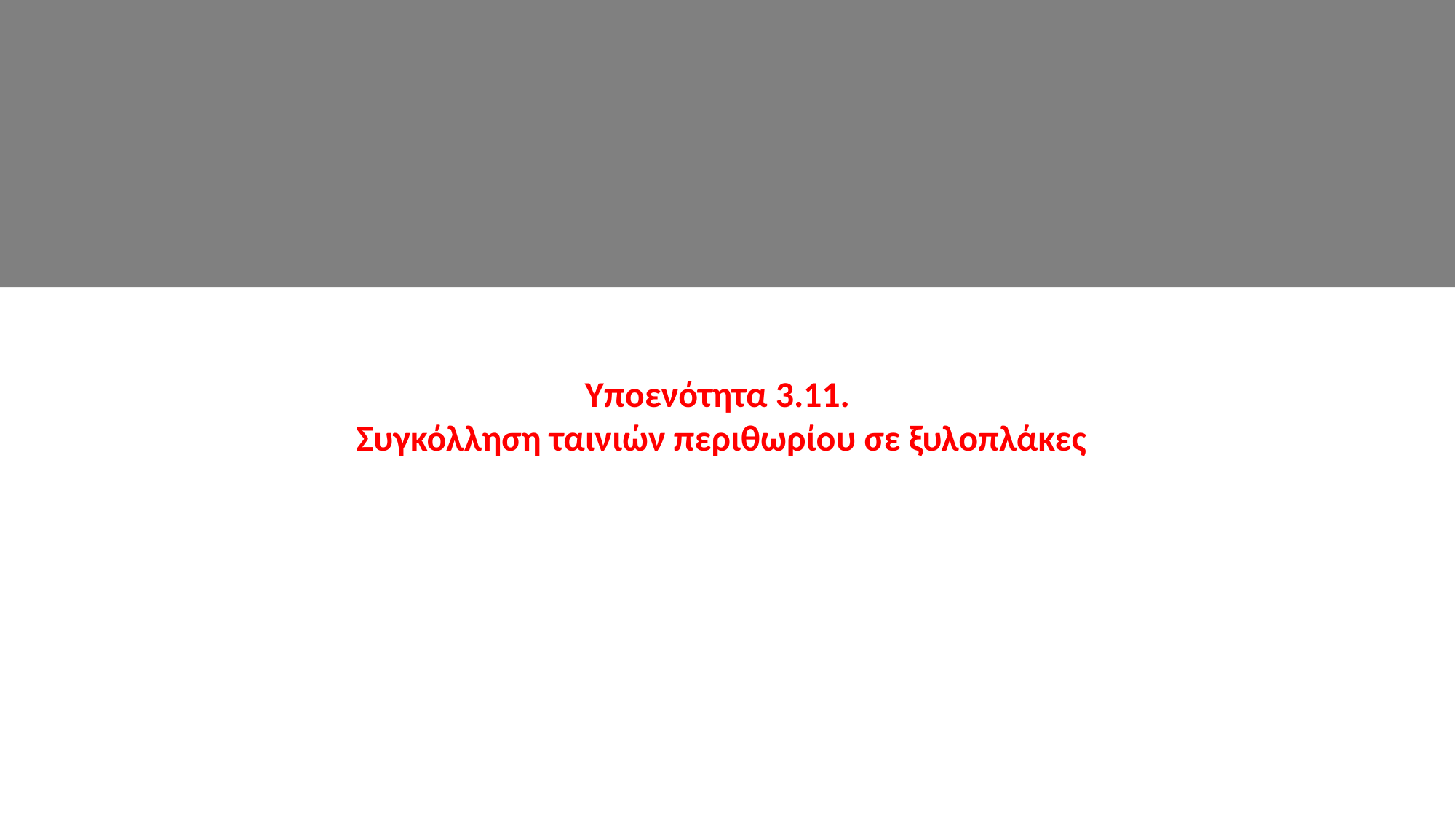

Υποενότητα 3.11.
Συγκόλληση ταινιών περιθωρίου σε ξυλοπλάκες